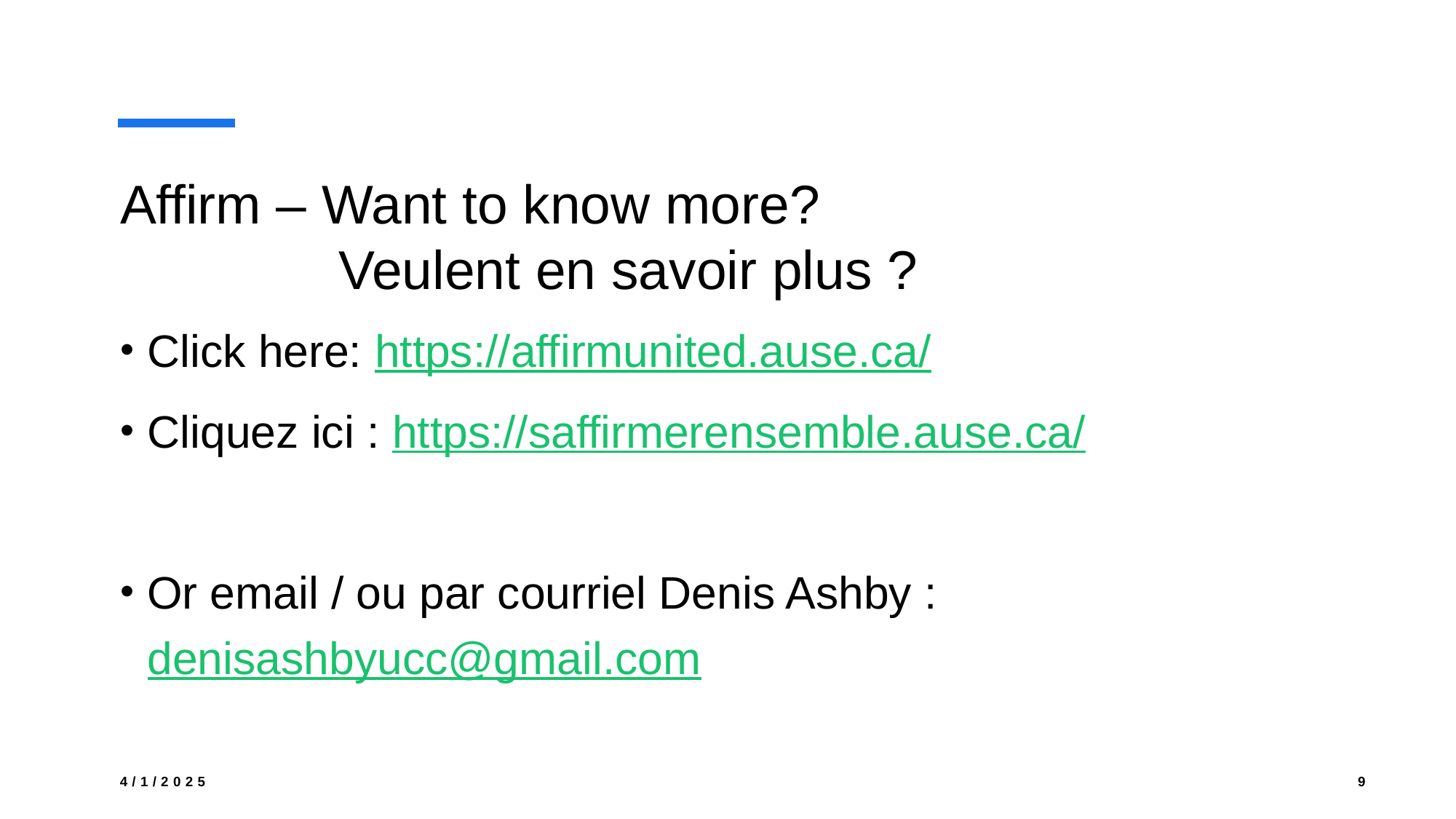

# Affirm – Want to know more?     Veulent en savoir plus ?
Click here: https://affirmunited.ause.ca/
Cliquez ici : https://saffirmerensemble.ause.ca/

Or email / ou par courriel Denis Ashby : denisashbyucc@gmail.com

4/1/2025

9